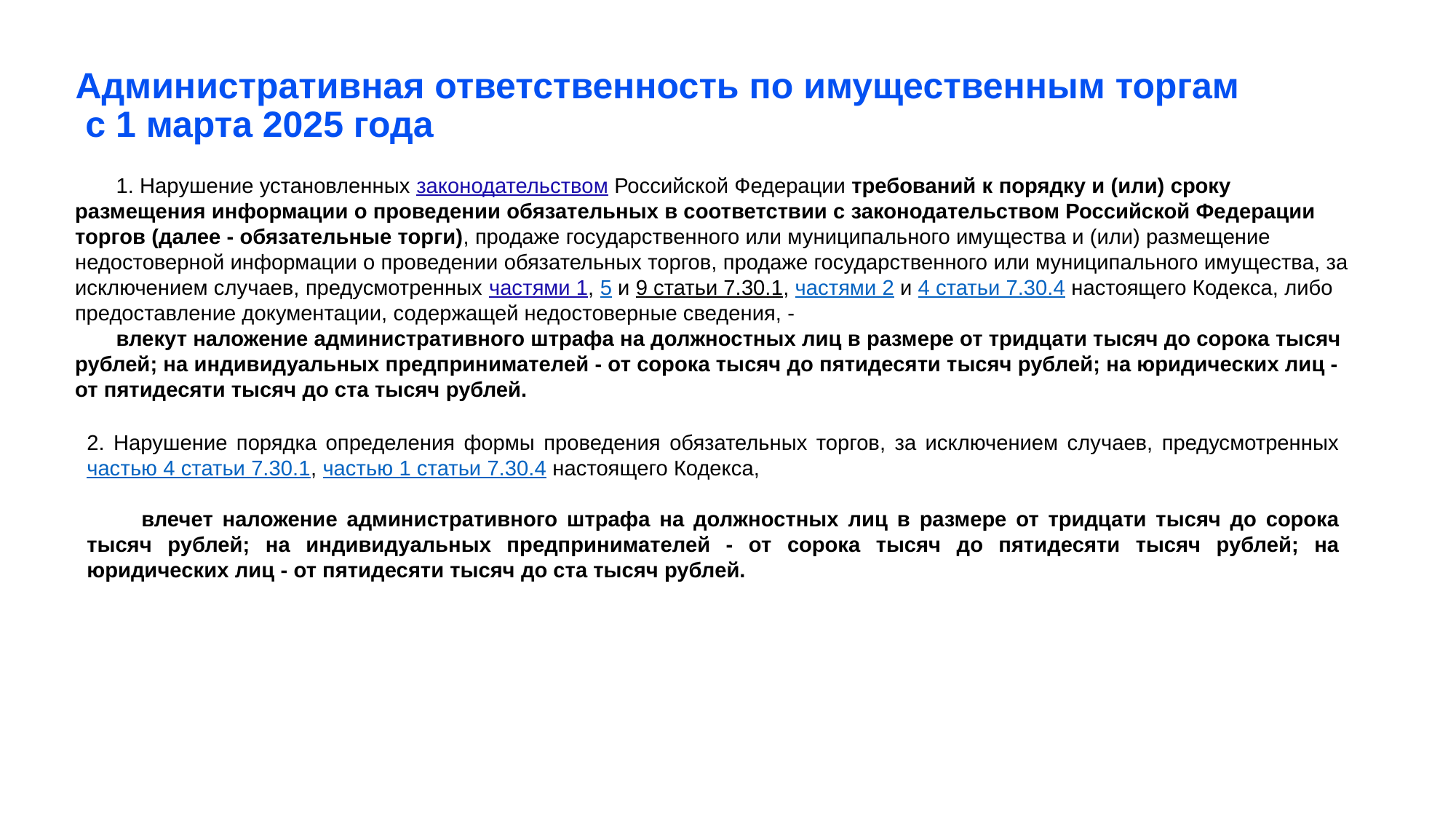

# Административная ответственность по имущественным торгам с 1 марта 2025 года
1. Нарушение установленных законодательством Российской Федерации требований к порядку и (или) сроку размещения информации о проведении обязательных в соответствии с законодательством Российской Федерации торгов (далее - обязательные торги), продаже государственного или муниципального имущества и (или) размещение недостоверной информации о проведении обязательных торгов, продаже государственного или муниципального имущества, за исключением случаев, предусмотренных частями 1, 5 и 9 статьи 7.30.1, частями 2 и 4 статьи 7.30.4 настоящего Кодекса, либо предоставление документации, содержащей недостоверные сведения, -
влекут наложение административного штрафа на должностных лиц в размере от тридцати тысяч до сорока тысяч рублей; на индивидуальных предпринимателей - от сорока тысяч до пятидесяти тысяч рублей; на юридических лиц - от пятидесяти тысяч до ста тысяч рублей.
2. Нарушение порядка определения формы проведения обязательных торгов, за исключением случаев, предусмотренных частью 4 статьи 7.30.1, частью 1 статьи 7.30.4 настоящего Кодекса,

влечет наложение административного штрафа на должностных лиц в размере от тридцати тысяч до сорока тысяч рублей; на индивидуальных предпринимателей - от сорока тысяч до пятидесяти тысяч рублей; на юридических лиц - от пятидесяти тысяч до ста тысяч рублей.